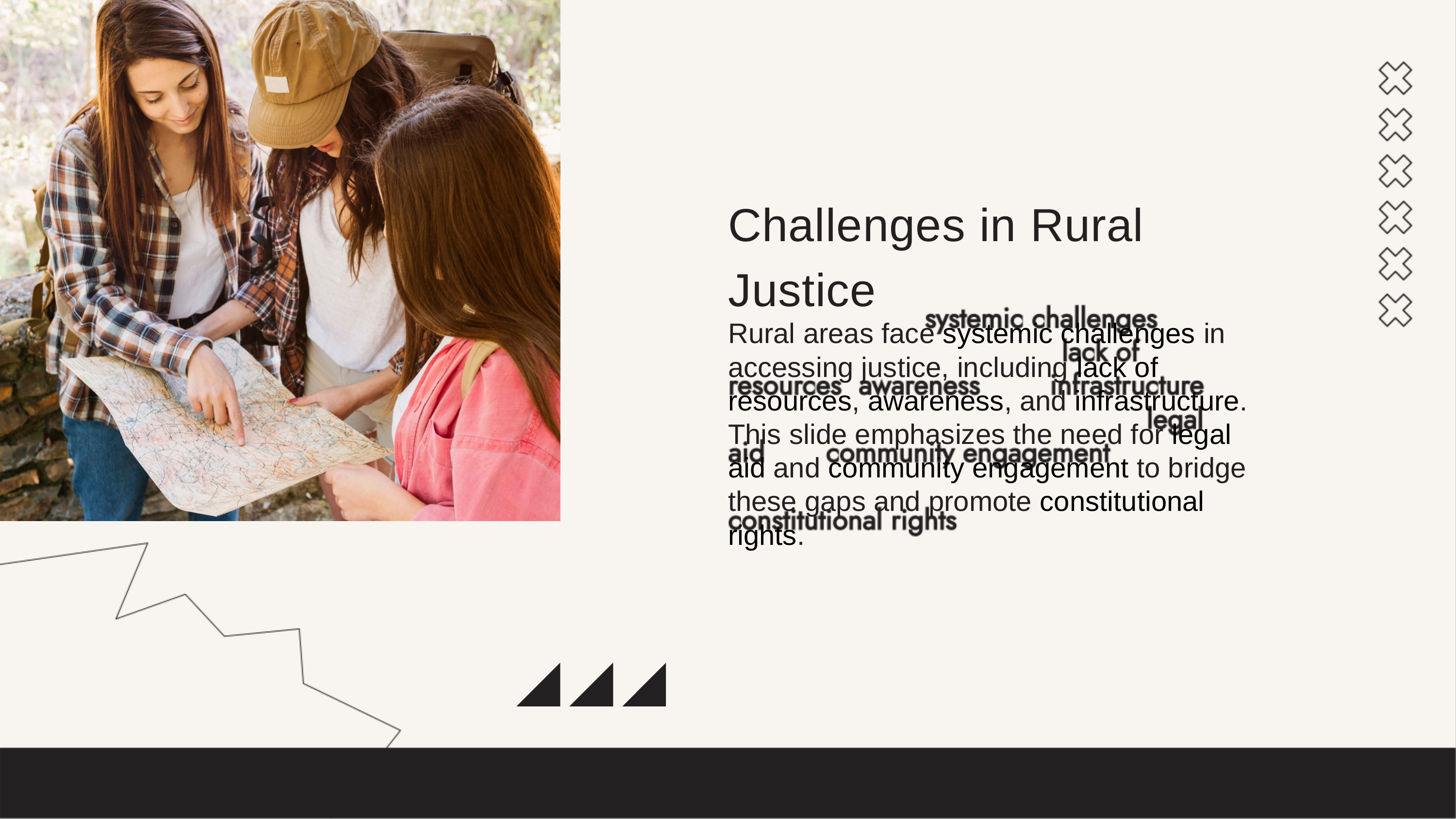

Challenges in Rural Justice
Rural areas face systemic challenges in accessing justice, including lack of resources, awareness, and infrastructure. This slide emphasizes the need for legal aid and community engagement to bridge these gaps and promote constitutional rights.